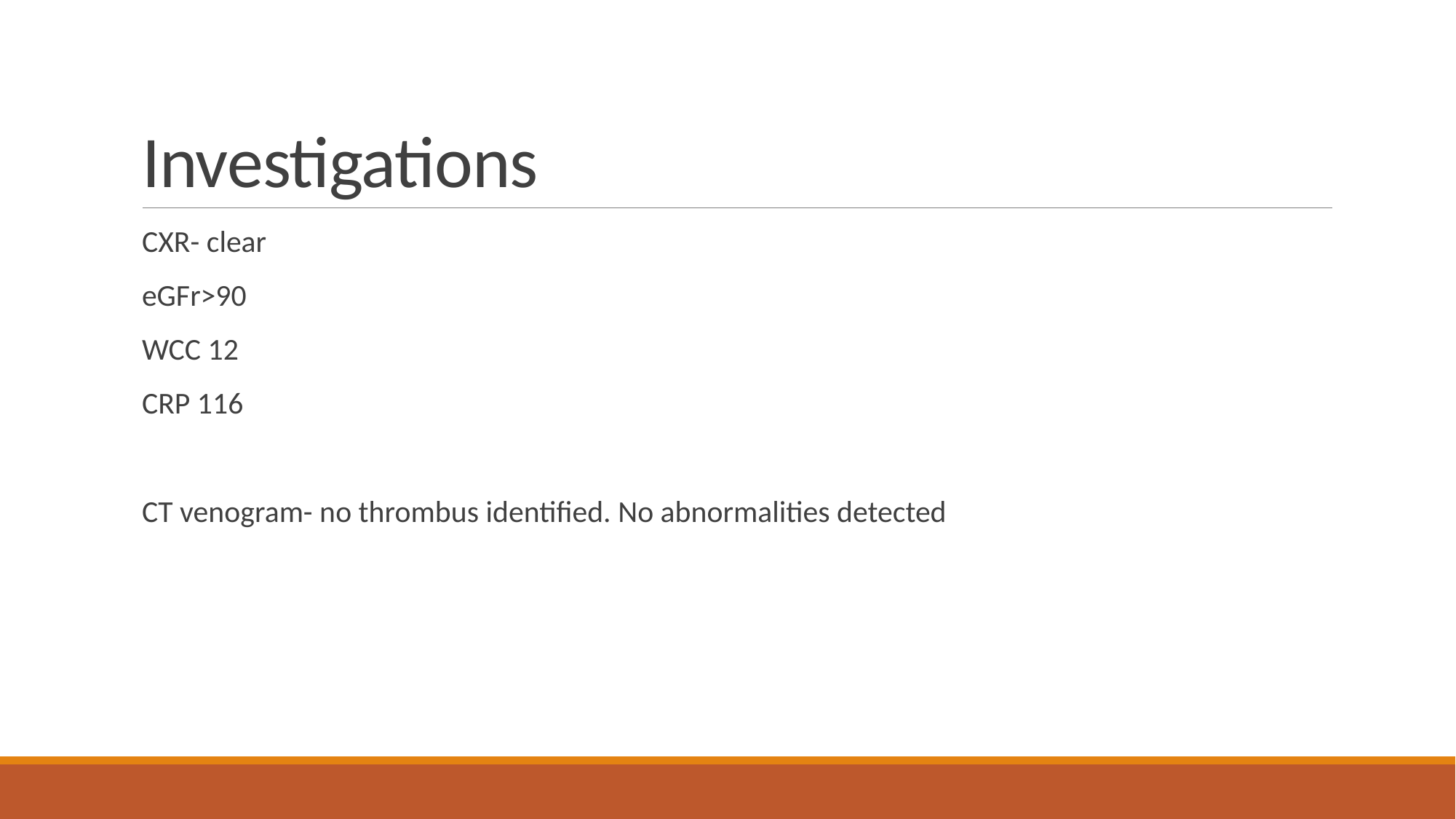

# Investigations
CXR- clear
eGFr>90
WCC 12
CRP 116

CT venogram- no thrombus identified. No abnormalities detected